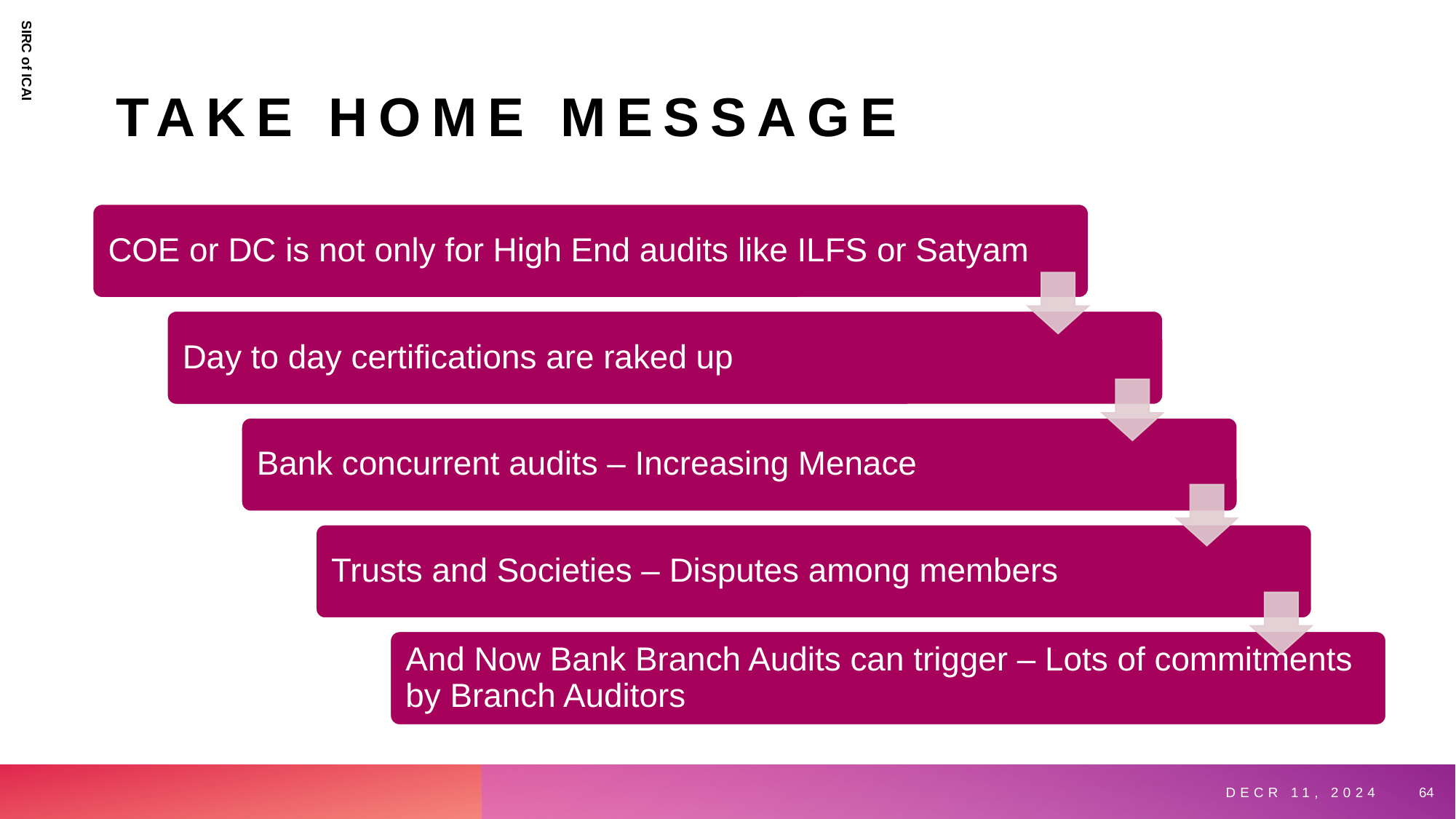

# Take Home Message
COE or DC is not only for High End audits like ILFS or Satyam
Day to day certifications are raked up
Bank concurrent audits – Increasing Menace
Trusts and Societies – Disputes among members
And Now Bank Branch Audits can trigger – Lots of commitments by Branch Auditors

SIRC of ICAI
Decr 11, 2024
64